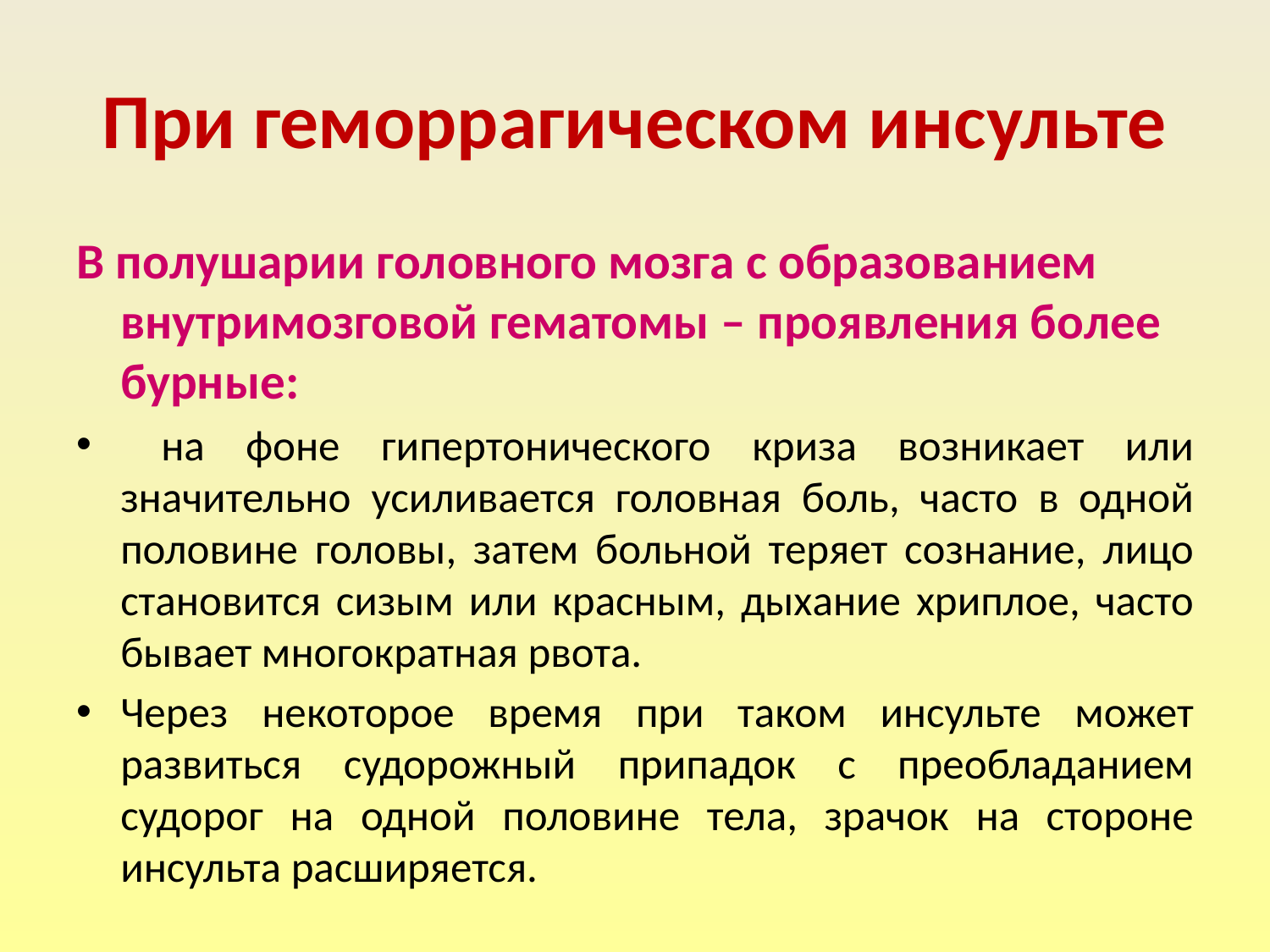

# При геморрагическом инсульте
В полушарии головного мозга с образованием внутримозговой гематомы – проявления более бурные:
 на фоне гипертонического криза возникает или значительно усиливается головная боль, часто в одной половине головы, затем больной теряет сознание, лицо становится сизым или красным, дыхание хриплое, часто бывает многократная рвота.
Через некоторое время при таком инсульте может развиться судорожный припадок с преобладанием судорог на одной половине тела, зрачок на стороне инсульта расширяется.